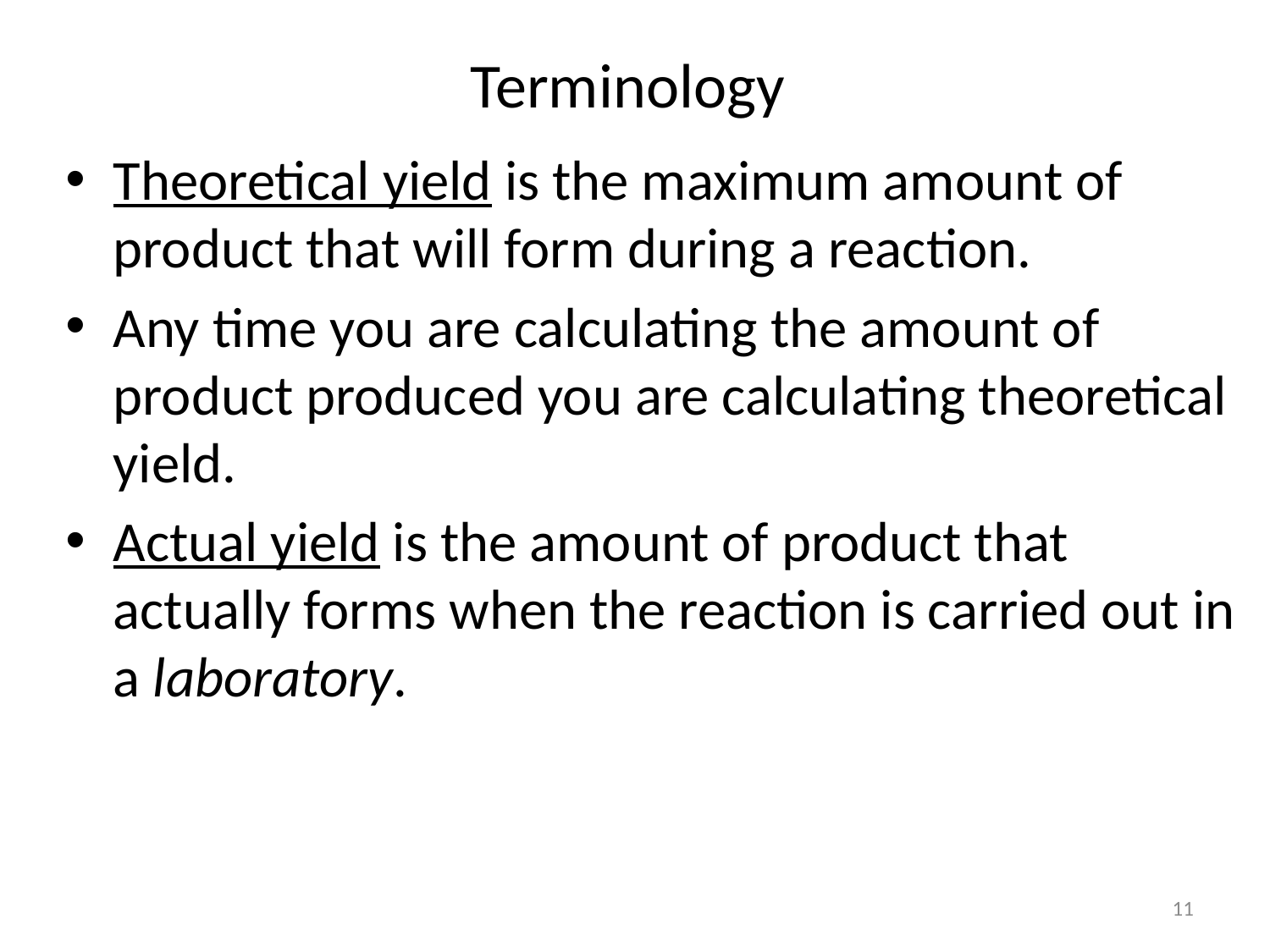

# Terminology
Theoretical yield is the maximum amount of product that will form during a reaction.
Any time you are calculating the amount of product produced you are calculating theoretical yield.
Actual yield is the amount of product that actually forms when the reaction is carried out in a laboratory.
11